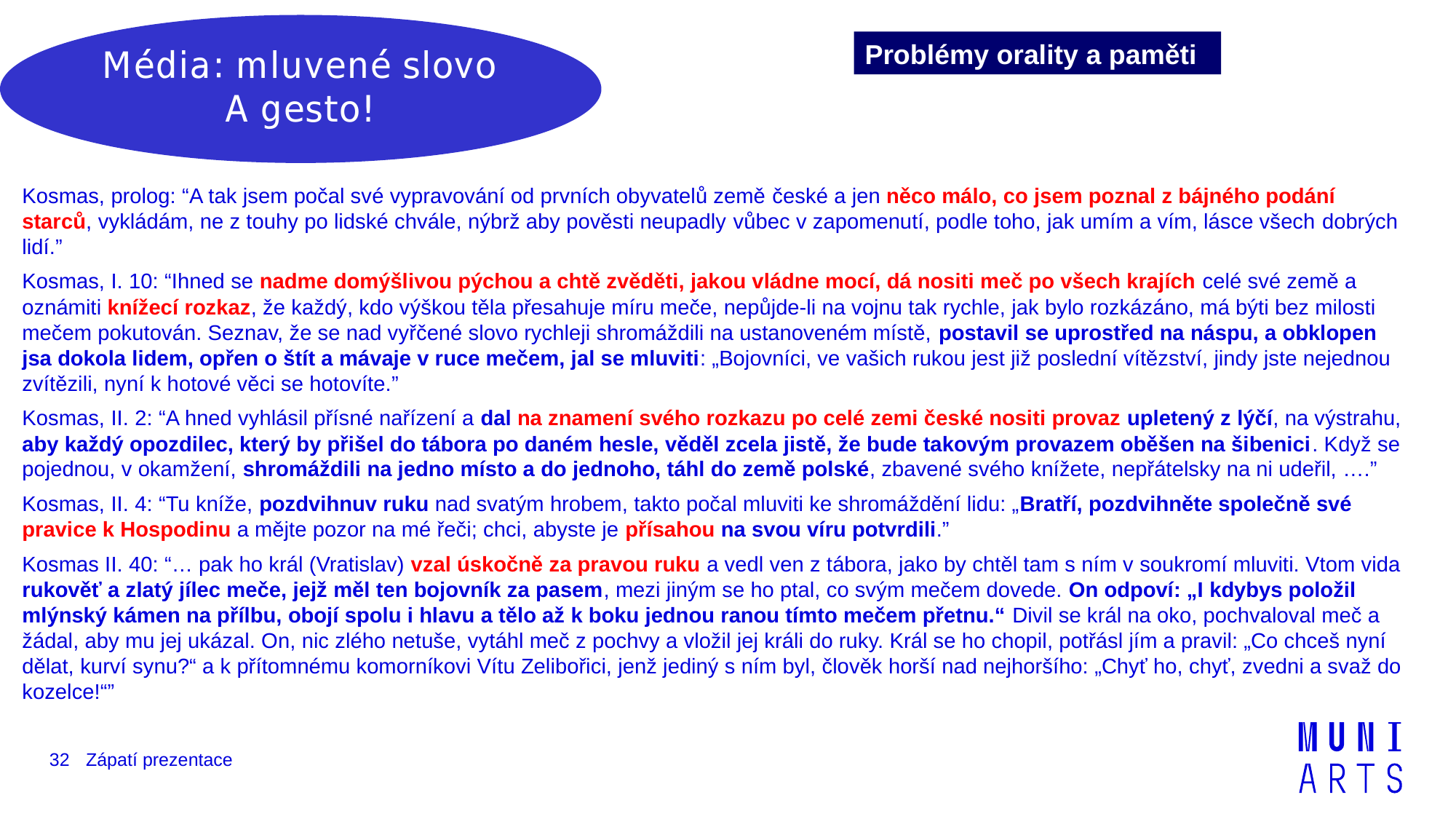

Média: mluvené slovo
A gesto!
Problémy orality a paměti
Kosmas, prolog: “A tak jsem počal své vypravování od prvních obyvatelů země české a jen něco málo, co jsem poznal z bájného podání starců, vykládám, ne z touhy po lidské chvále, nýbrž aby pověsti neupadly vůbec v zapomenutí, podle toho, jak umím a vím, lásce všech dobrých lidí.”
Kosmas, I. 10: “Ihned se nadme domýšlivou pýchou a chtě zvěděti, jakou vládne mocí, dá nositi meč po všech krajích celé své země a oznámiti knížecí rozkaz, že každý, kdo výškou těla přesahuje míru meče, nepůjde-li na vojnu tak rychle, jak bylo rozkázáno, má býti bez milosti mečem pokutován. Seznav, že se nad vyřčené slovo rychleji shromáždili na ustanoveném místě, postavil se uprostřed na náspu, a obklopen jsa dokola lidem, opřen o štít a mávaje v ruce mečem, jal se mluviti: „Bojovníci, ve vašich rukou jest již poslední vítězství, jindy jste nejednou zvítězili, nyní k hotové věci se hotovíte.”
Kosmas, II. 2: “A hned vyhlásil přísné nařízení a dal na znamení svého rozkazu po celé zemi české nositi provaz upletený z lýčí, na výstrahu, aby každý opozdilec, který by přišel do tábora po daném hesle, věděl zcela jistě, že bude takovým provazem oběšen na šibenici. Když se pojednou, v okamžení, shromáždili na jedno místo a do jednoho, táhl do země polské, zbavené svého knížete, nepřátelsky na ni udeřil, ….”
Kosmas, II. 4: “Tu kníže, pozdvihnuv ruku nad svatým hrobem, takto počal mluviti ke shromáždění lidu: „Bratří, pozdvihněte společně své pravice k Hospodinu a mějte pozor na mé řeči; chci, abyste je přísahou na svou víru potvrdili.”
Kosmas II. 40: “… pak ho král (Vratislav) vzal úskočně za pravou ruku a vedl ven z tábora, jako by chtěl tam s ním v soukromí mluviti. Vtom vida rukověť a zlatý jílec meče, jejž měl ten bojovník za pasem, mezi jiným se ho ptal, co svým mečem dovede. On odpoví: „I kdybys položil mlýnský kámen na přílbu, obojí spolu i hlavu a tělo až k boku jednou ranou tímto mečem přetnu.“ Divil se král na oko, pochvaloval meč a žádal, aby mu jej ukázal. On, nic zlého netuše, vytáhl meč z pochvy a vložil jej králi do ruky. Král se ho chopil, potřásl jím a pravil: „Co chceš nyní dělat, kurví synu?“ a k přítomnému komorníkovi Vítu Zelibořici, jenž jediný s ním byl, člověk horší nad nejhoršího: „Chyť ho, chyť, zvedni a svaž do kozelce!“”

32
Zápatí prezentace